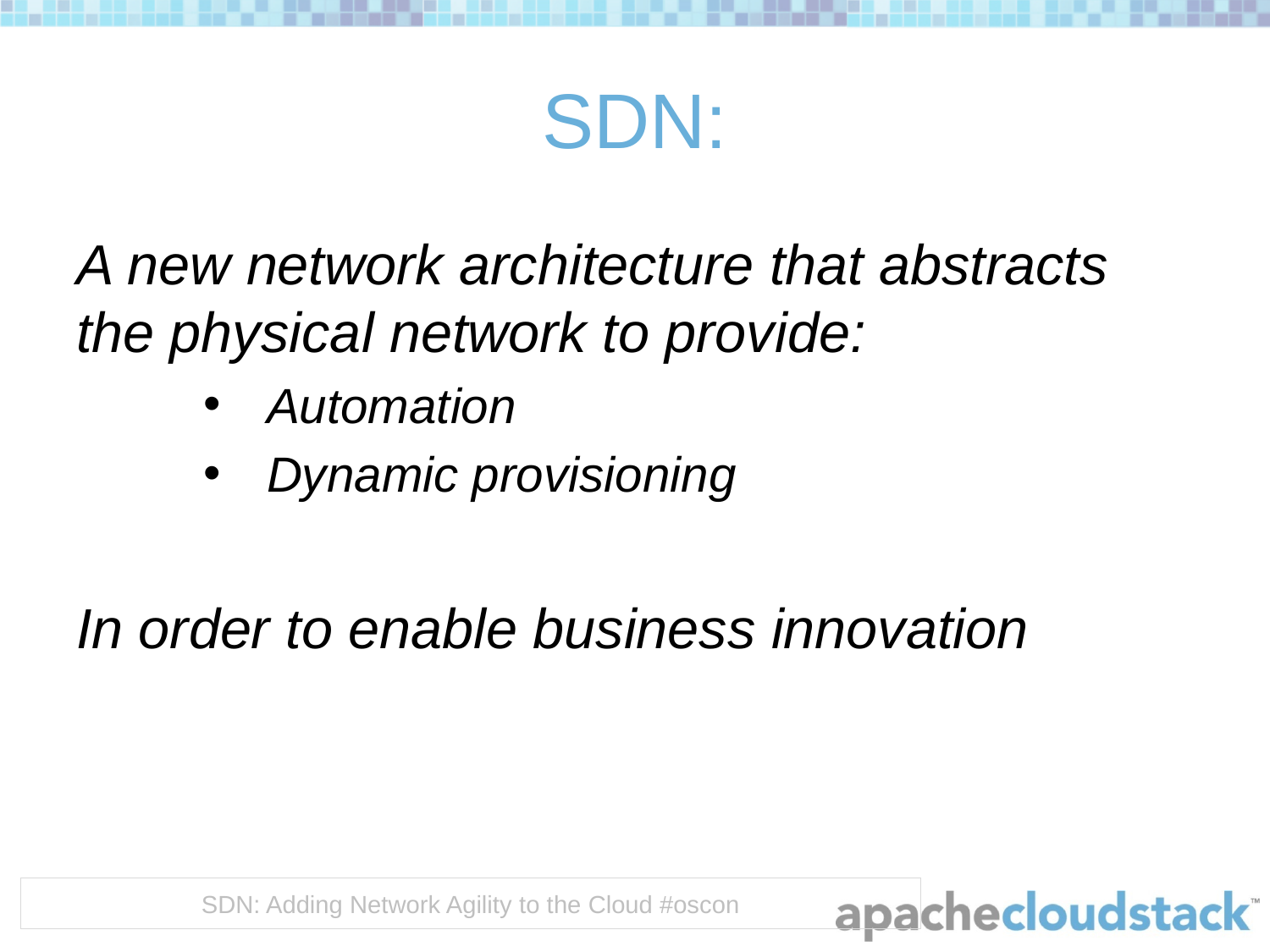

# SDN:
A new network architecture that abstracts the physical network to provide:
Automation
Dynamic provisioning

In order to enable business innovation
SDN: Adding Network Agility to the Cloud #oscon